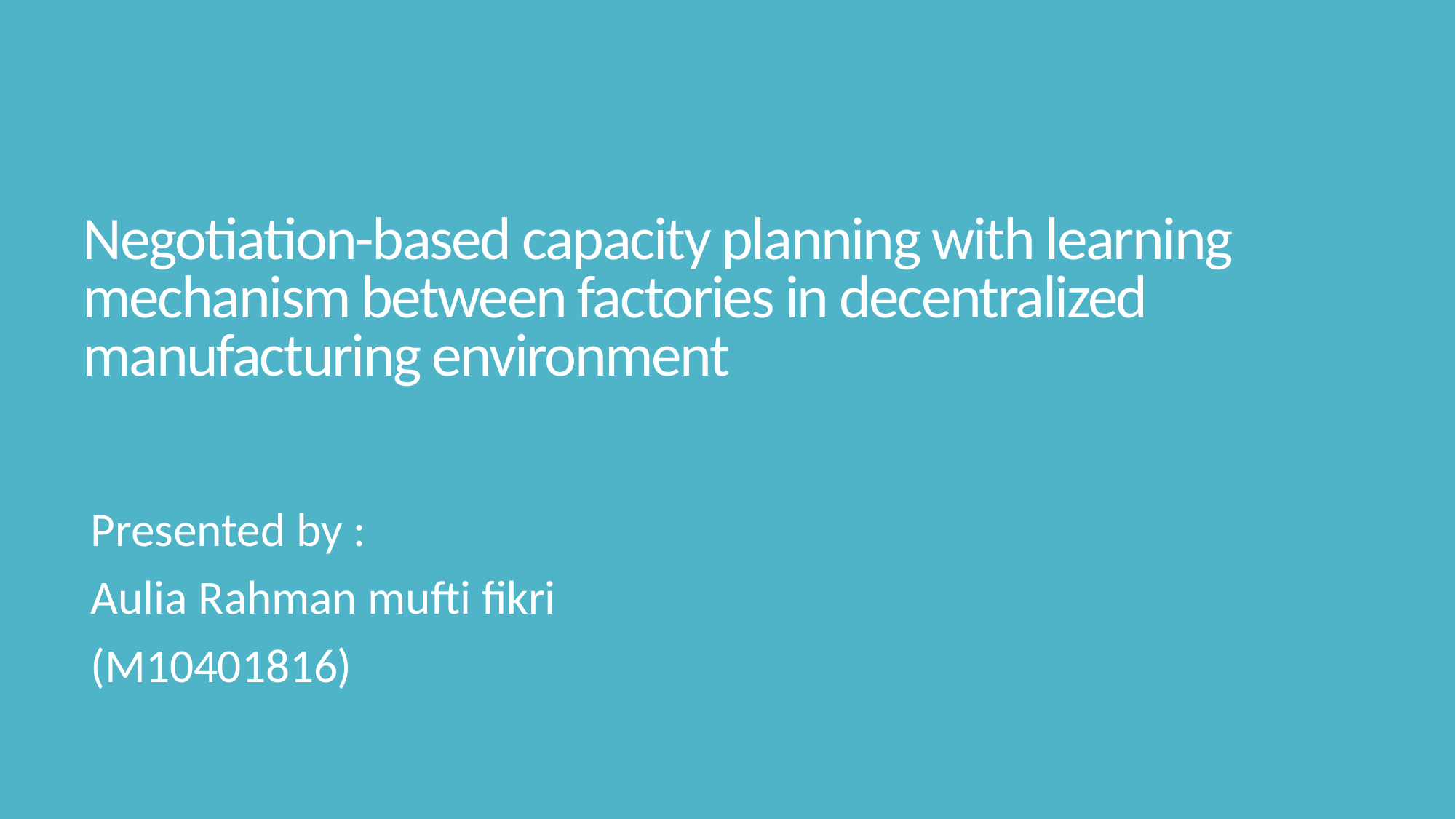

# Negotiation-based capacity planning with learning mechanism between factories in decentralized manufacturing environment
Presented by :
Aulia Rahman mufti fikri
(M10401816)